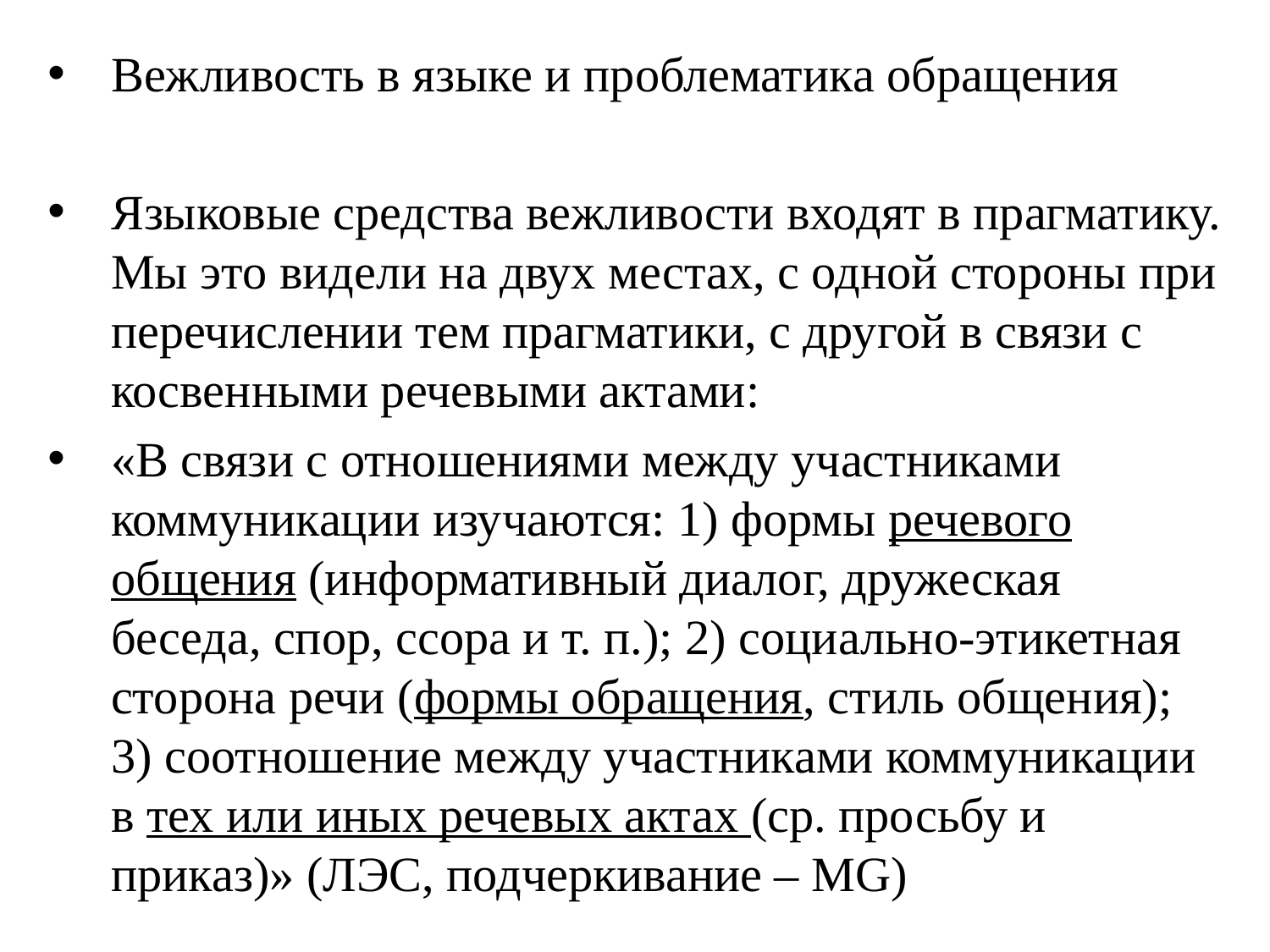

Вежливость в языке и проблематика обращения

Языковые средства вежливости входят в прагматику. Мы это видели на двух местах, с одной стороны при перечислении тем прагматики, с другой в связи с косвенными речевыми актами:
«В связи с отношениями между участниками коммуникации изучаются: 1) формы речевого общения (информативный диалог, дружеская беседа, спор, ссора и т. п.); 2) социально-этикетная сторона речи (формы обращения, стиль общения); 3) соотношение между участниками коммуни­ка­ции в тех или иных речевых актах (ср. просьбу и приказ)» (ЛЭС, подчеркивание – MG)